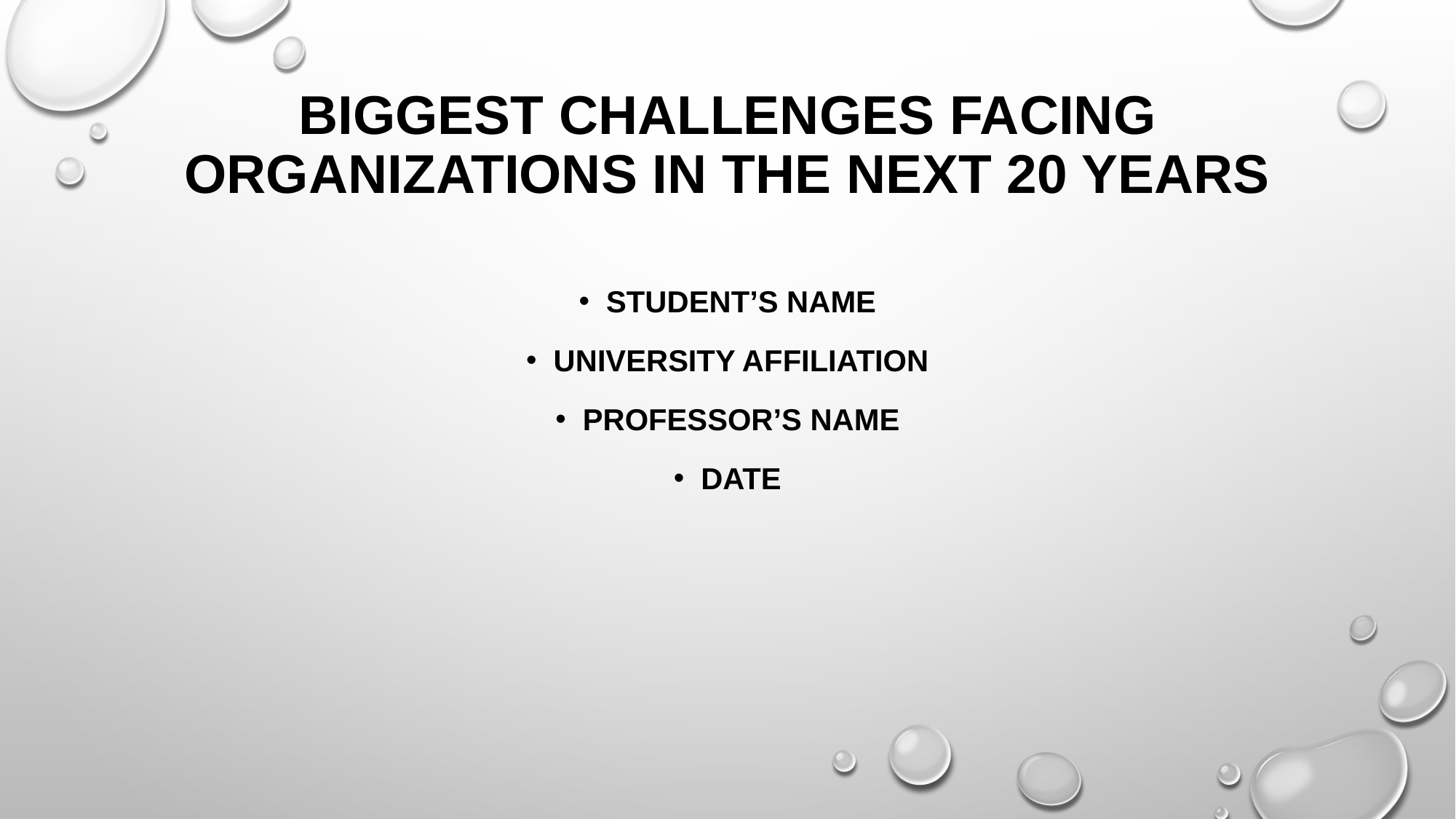

# Biggest Challenges Facing Organizations in the Next 20 Years

Student’s Name
University Affiliation
Professor’s name
Date